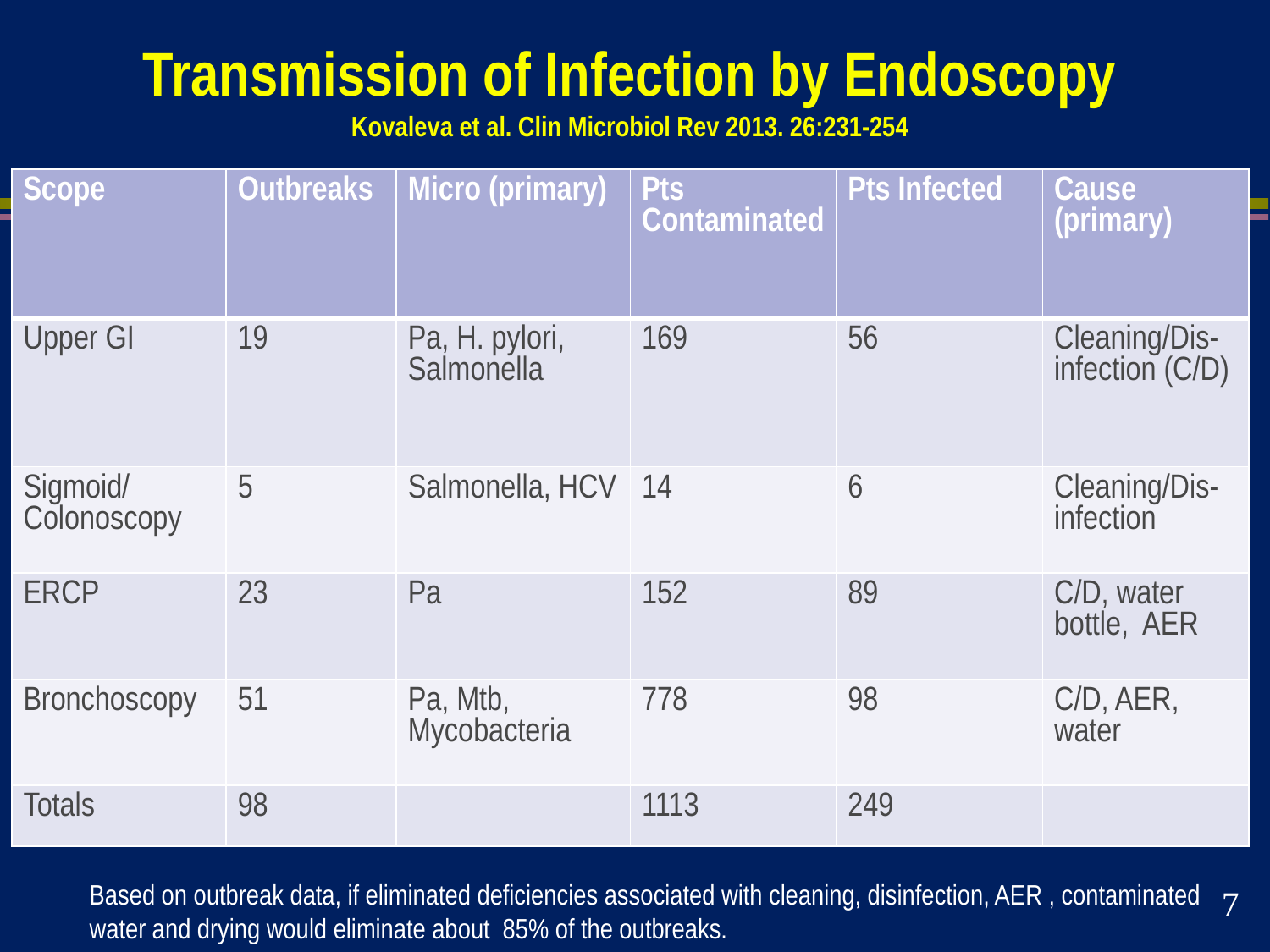

# Transmission of Infection by Endoscopy Kovaleva et al. Clin Microbiol Rev 2013. 26:231-254
| Scope | Outbreaks | Micro (primary) | Pts Contaminated | Pts Infected | Cause (primary) |
| --- | --- | --- | --- | --- | --- |
| Upper GI | 19 | Pa, H. pylori, Salmonella | 169 | 56 | Cleaning/Dis-infection (C/D) |
| Sigmoid/Colonoscopy | 5 | Salmonella, HCV | 14 | 6 | Cleaning/Dis-infection |
| ERCP | 23 | Pa | 152 | 89 | C/D, water bottle, AER |
| Bronchoscopy | 51 | Pa, Mtb, Mycobacteria | 778 | 98 | C/D, AER, water |
| Totals | 98 |  | 1113 | 249 |  |
Based on outbreak data, if eliminated deficiencies associated with cleaning, disinfection, AER , contaminated water and drying would eliminate about  85% of the outbreaks.
7